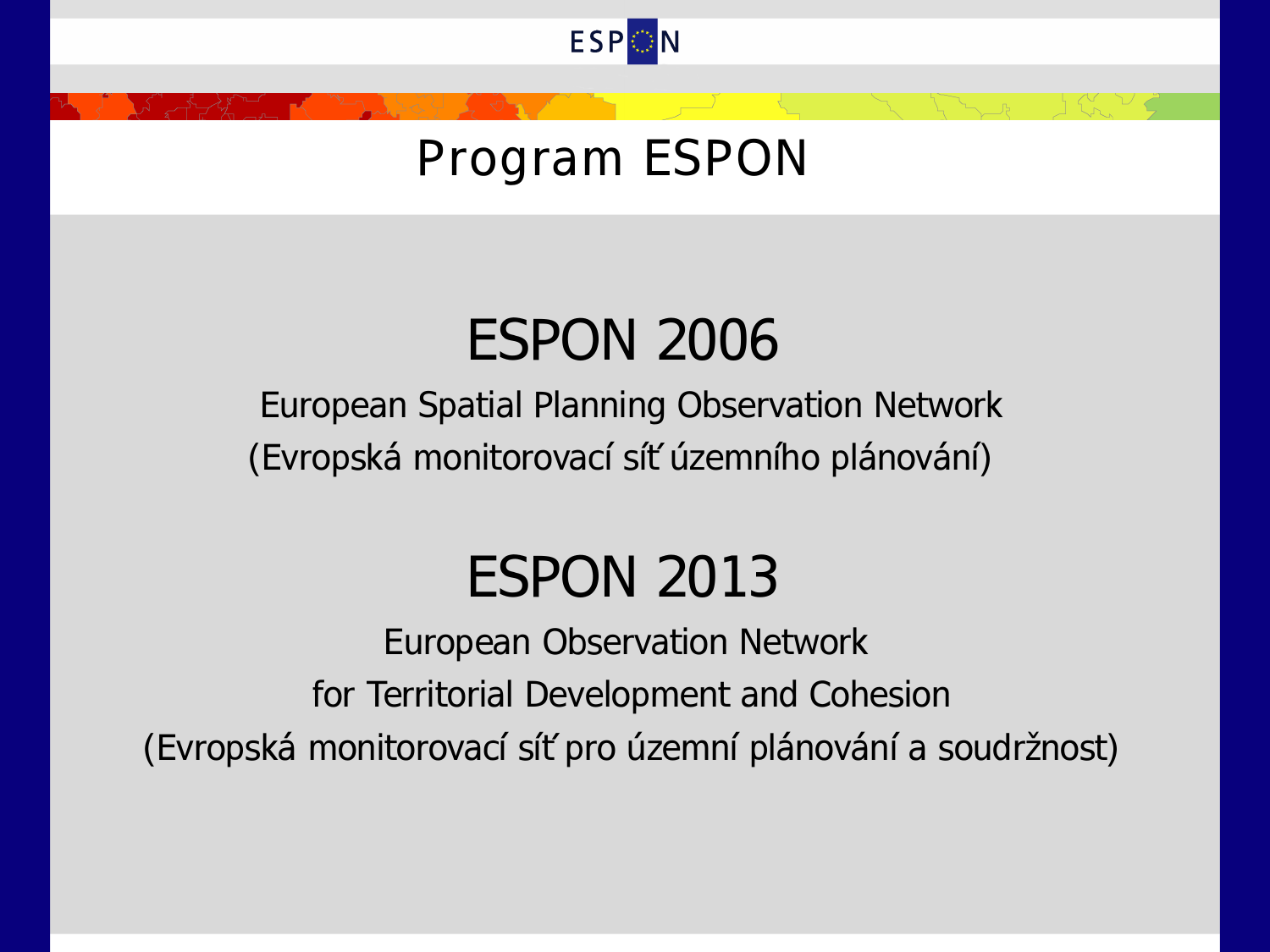

# Program ESPON

ESPON 2006
European Spatial Planning Observation Network
(Evropská monitorovací síť územního plánování)

ESPON 2013
European Observation Network
for Territorial Development and Cohesion
(Evropská monitorovací síť pro územní plánování a soudržnost)